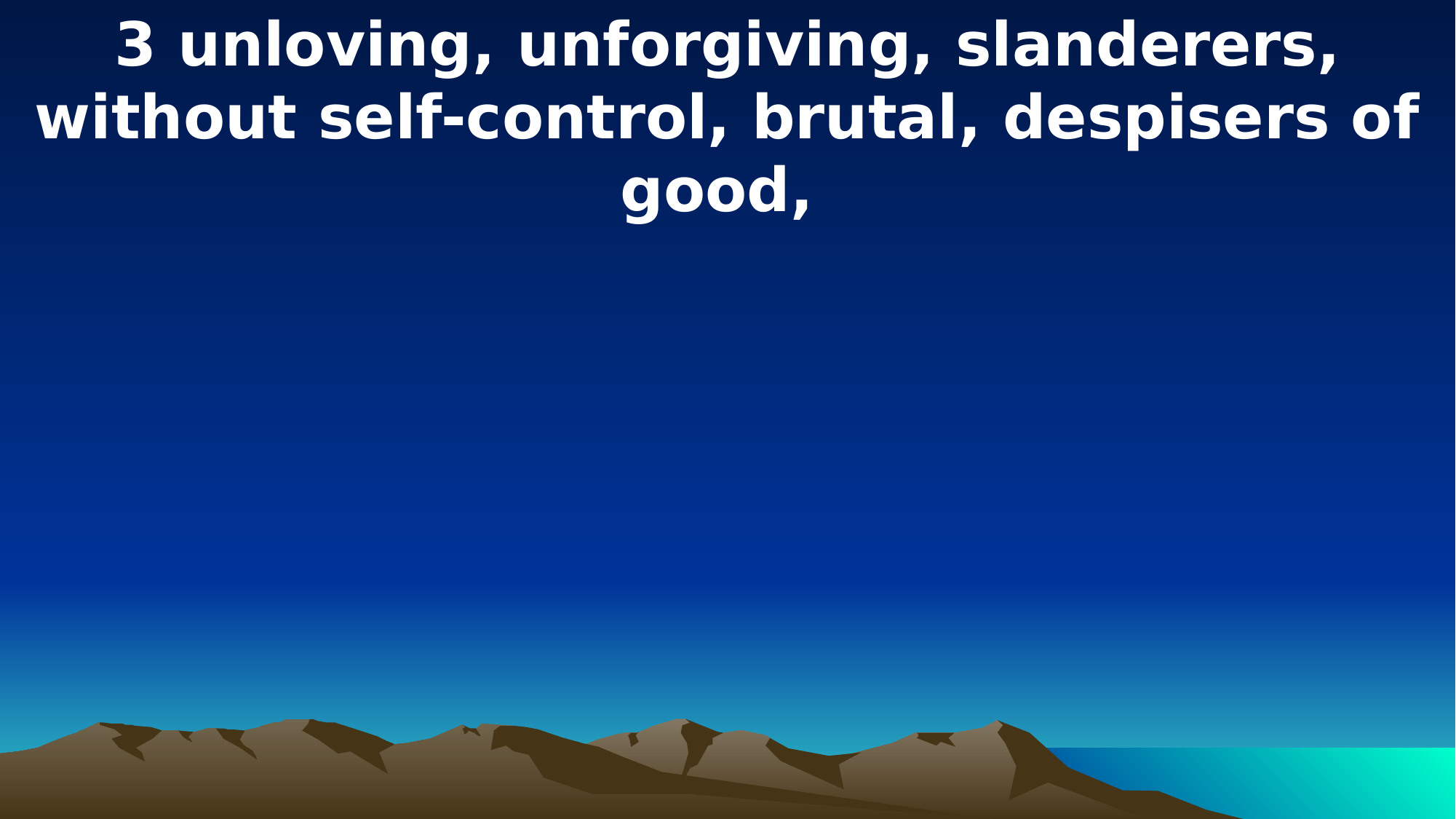

3 unloving, unforgiving, slanderers, without self-control, brutal, despisers of good,